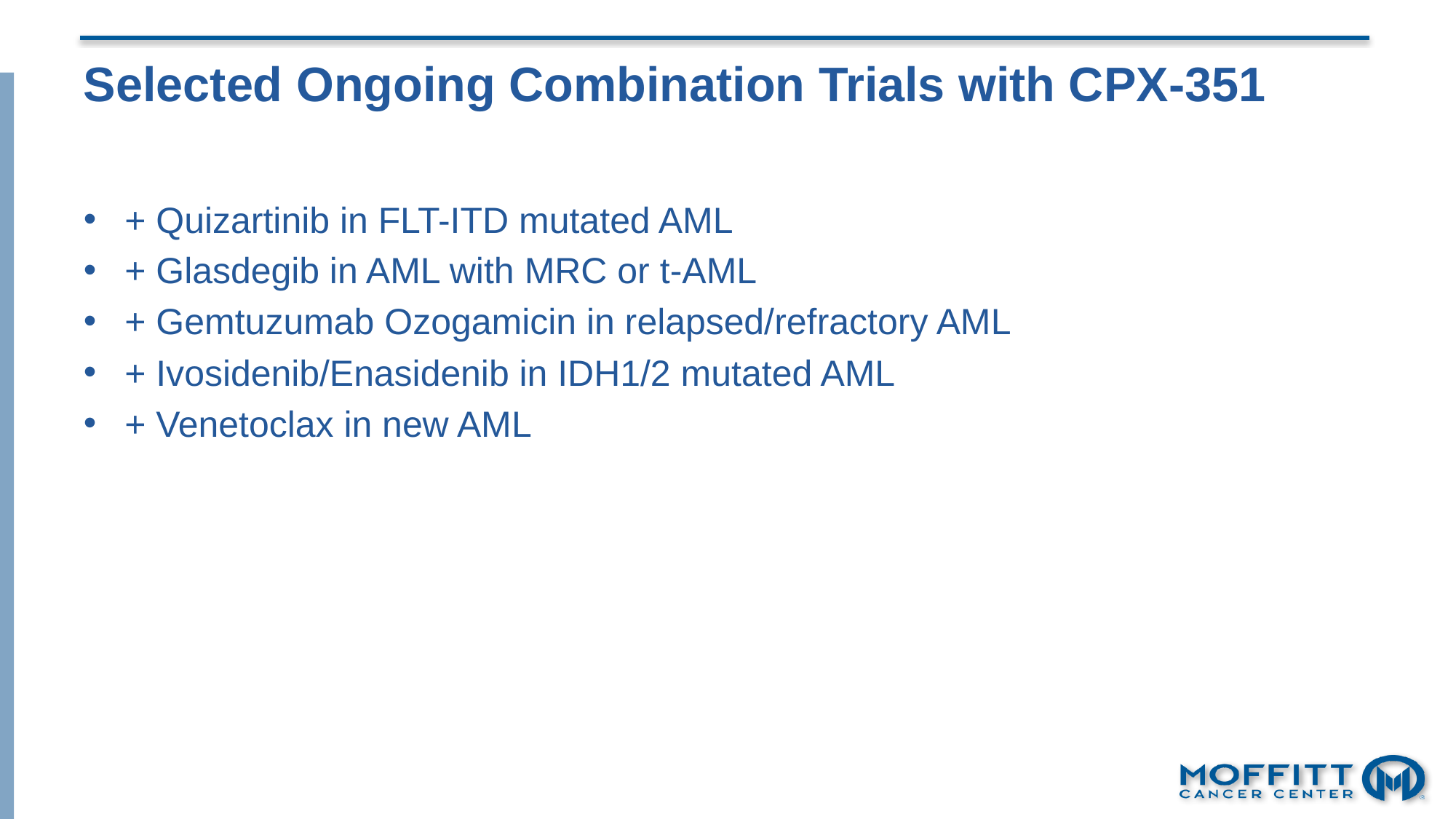

# Selected Ongoing Combination Trials with CPX-351
+ Quizartinib in FLT-ITD mutated AML
+ Glasdegib in AML with MRC or t-AML
+ Gemtuzumab Ozogamicin in relapsed/refractory AML
+ Ivosidenib/Enasidenib in IDH1/2 mutated AML
+ Venetoclax in new AML